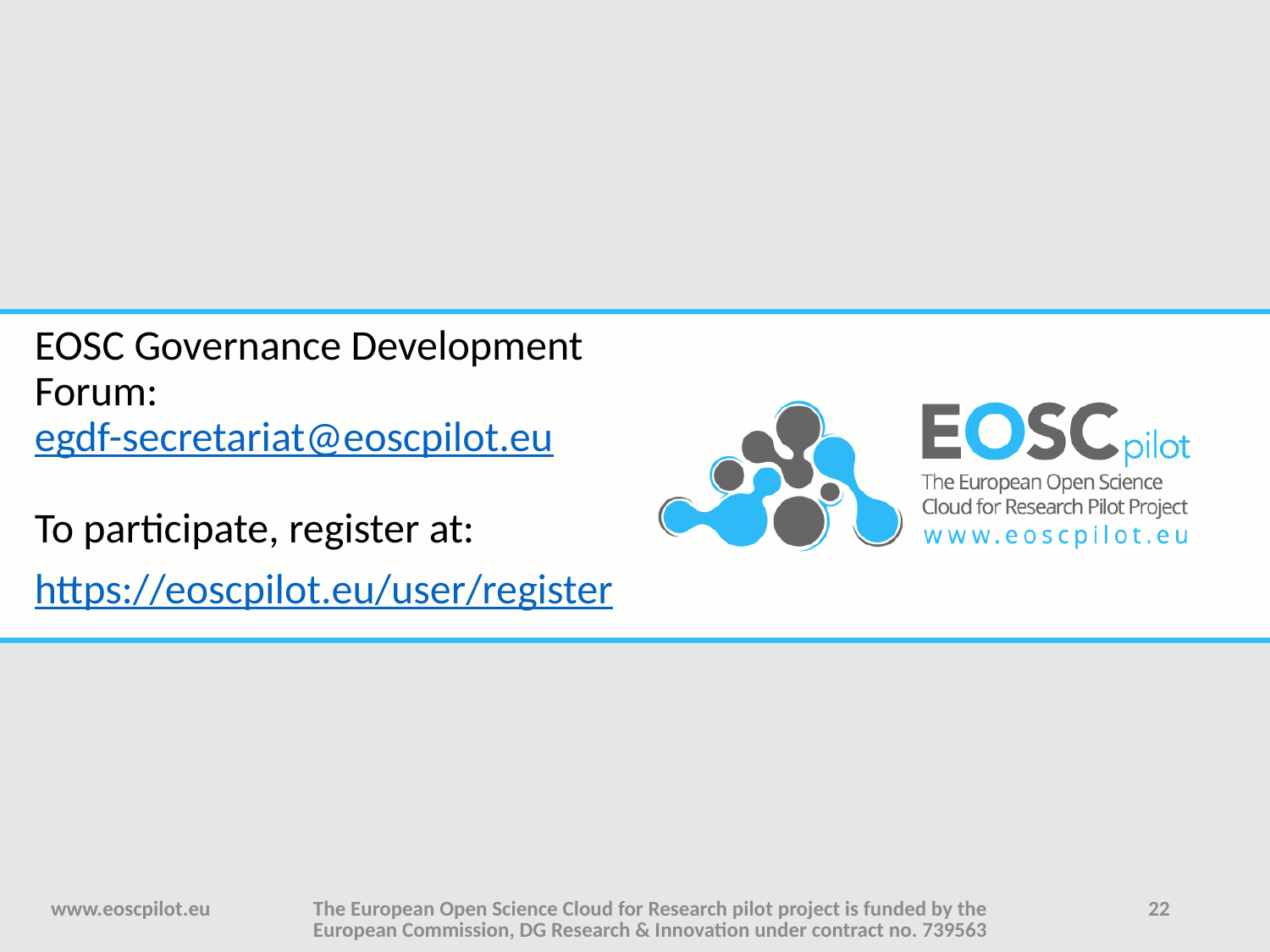

# EOSC Governance Development Forum: egdf-secretariat@eoscpilot.eu To participate, register at: https://eoscpilot.eu/user/register
www.eoscpilot.eu
The European Open Science Cloud for Research pilot project is funded by the European Commission, DG Research & Innovation under contract no. 739563
22